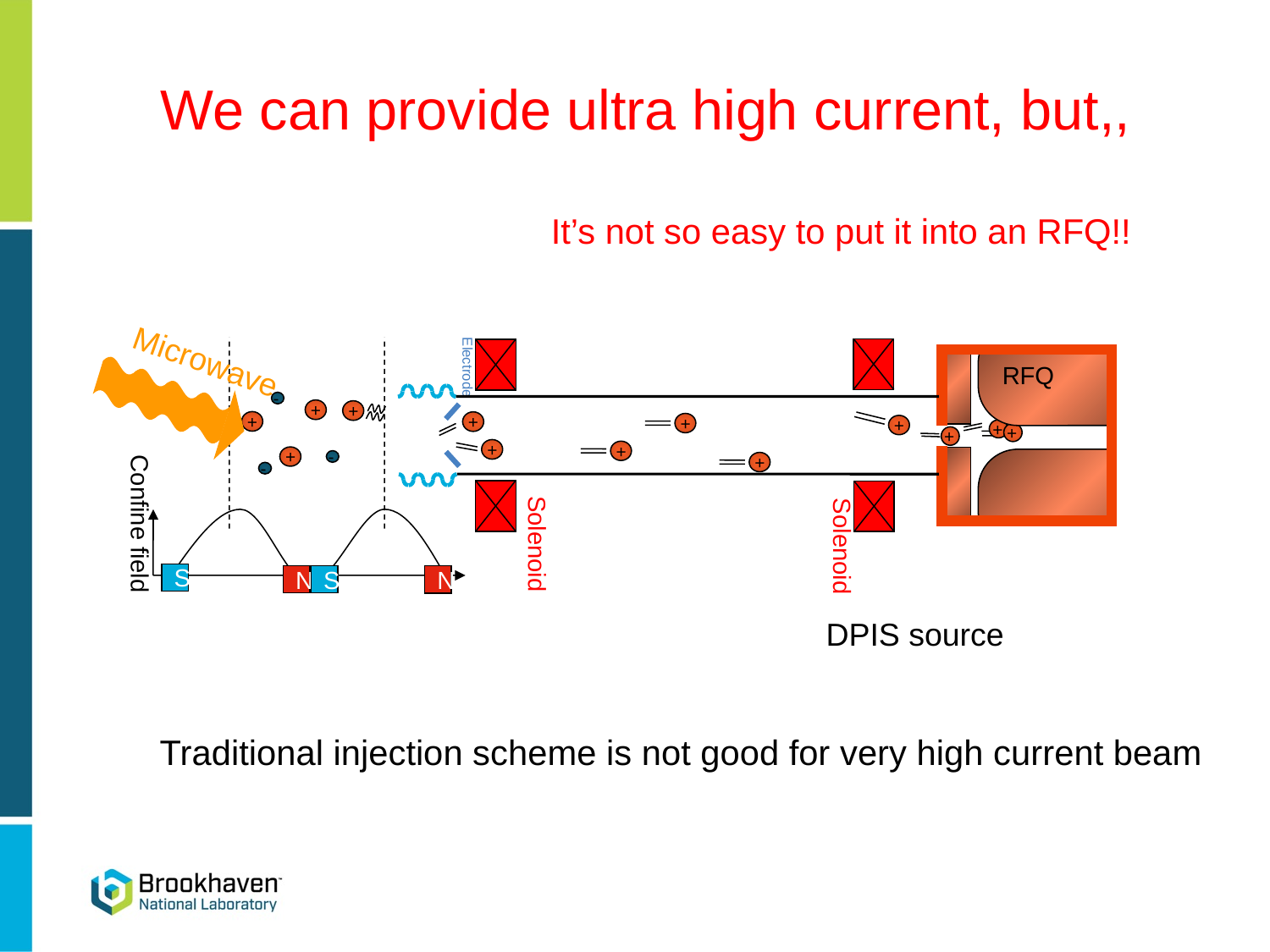

We can provide ultra high current, but,,

It’s not so easy to put it into an RFQ!!

RFQ

+

+

+

Electrode
Microwave

-

+
+

+
+

+
+

+
+
Confine field

+

-

+

-

Solenoid
Solenoid

S
N
S
N

DPIS source
Traditional injection scheme is not good for very high current beam